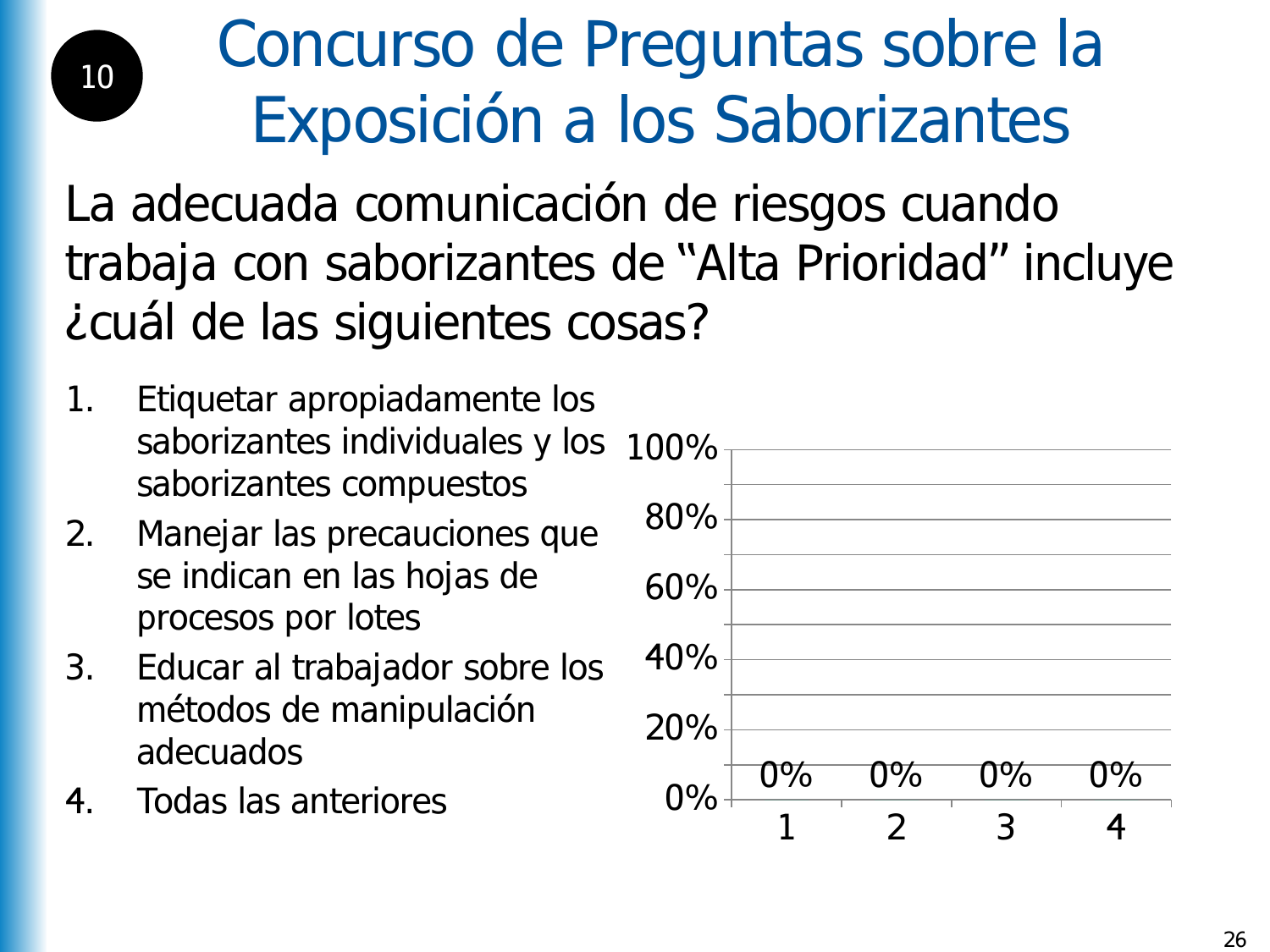

Concurso de Preguntas sobre la Exposición a los Saborizantes
10
La adecuada comunicación de riesgos cuando trabaja con saborizantes de “Alta Prioridad” incluye ¿cuál de las siguientes cosas?
Etiquetar apropiadamente los saborizantes individuales y los saborizantes compuestos
Manejar las precauciones que se indican en las hojas de procesos por lotes
Educar al trabajador sobre los métodos de manipulación adecuados
Todas las anteriores

### Chart

| Category | 1 |
|---|---|
| 1 | 0.0 |
| 2 | 0.0 |
| 3 | 0.0 |
| 4 | 0.0 |
26